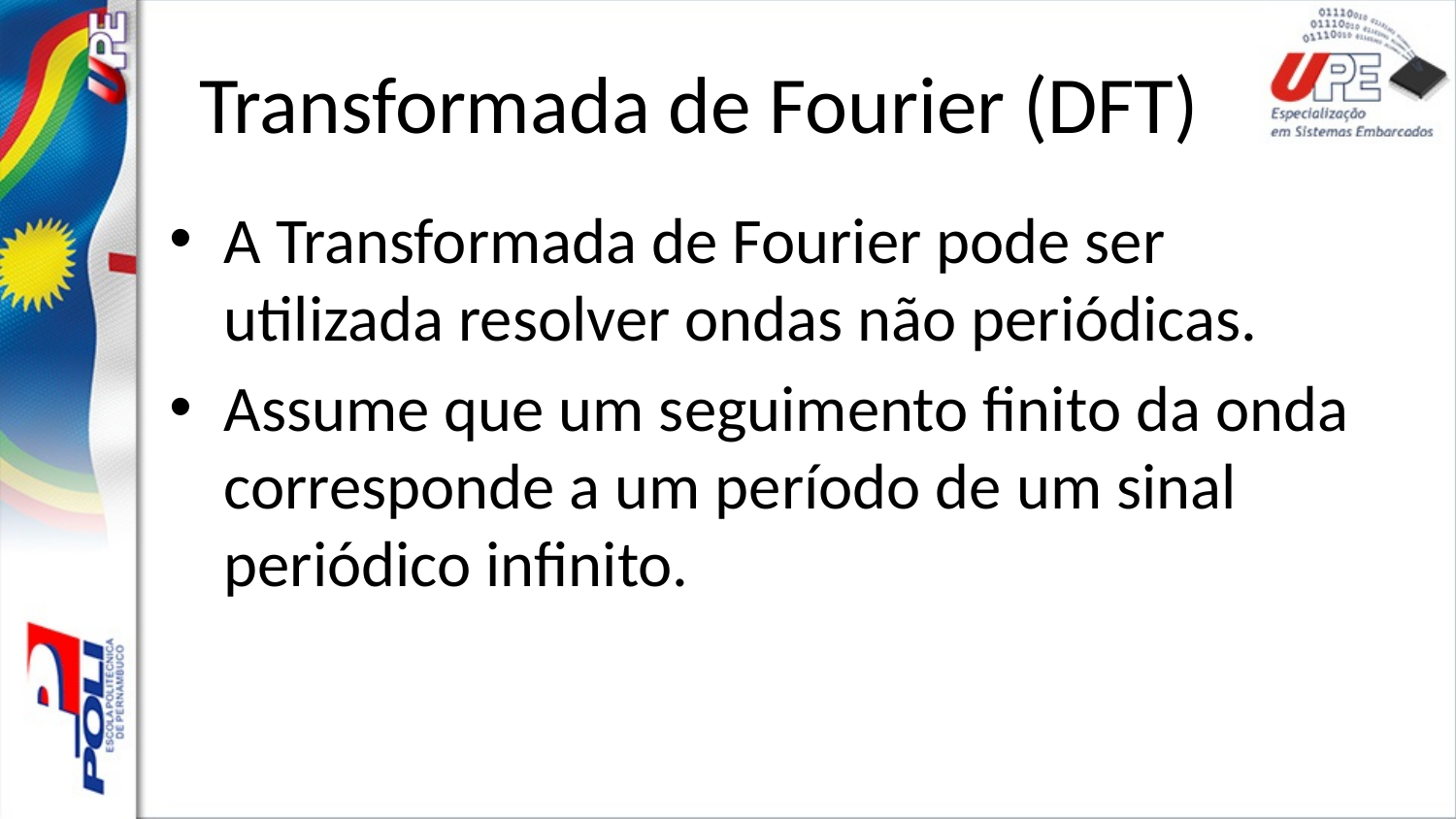

# Transformada de Fourier (DFT)
A Transformada de Fourier pode ser utilizada resolver ondas não periódicas.
Assume que um seguimento finito da onda  corresponde a um período de um sinal periódico infinito.